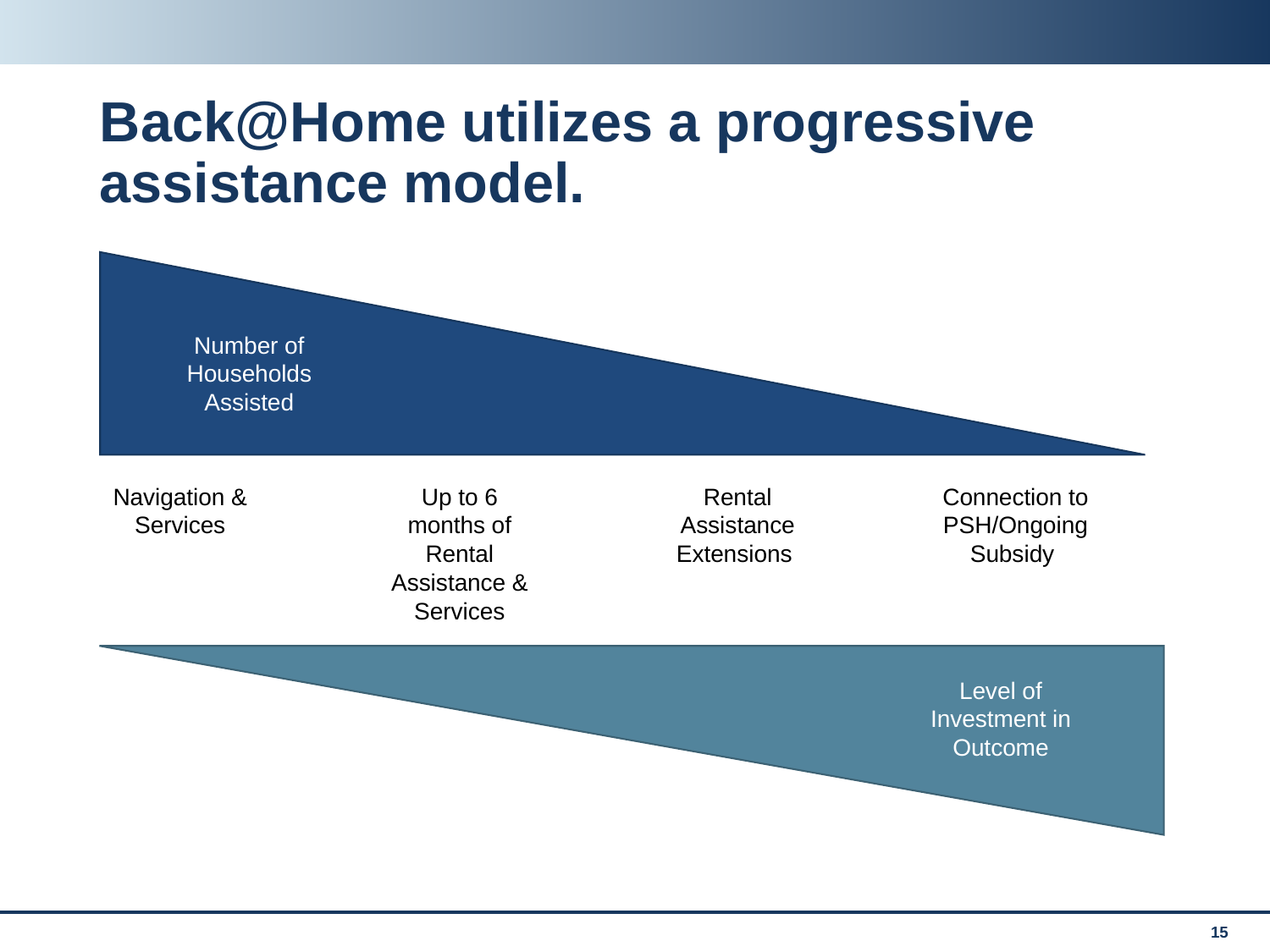

# Back@Home utilizes a progressive assistance model.

Number of Households Assisted
Number of People Served
Navigation & Services
Up to 6 months of Rental Assistance & Services
Rental Assistance Extensions
Connection to PSH/Ongoing Subsidy

Level of Investment in Outcome